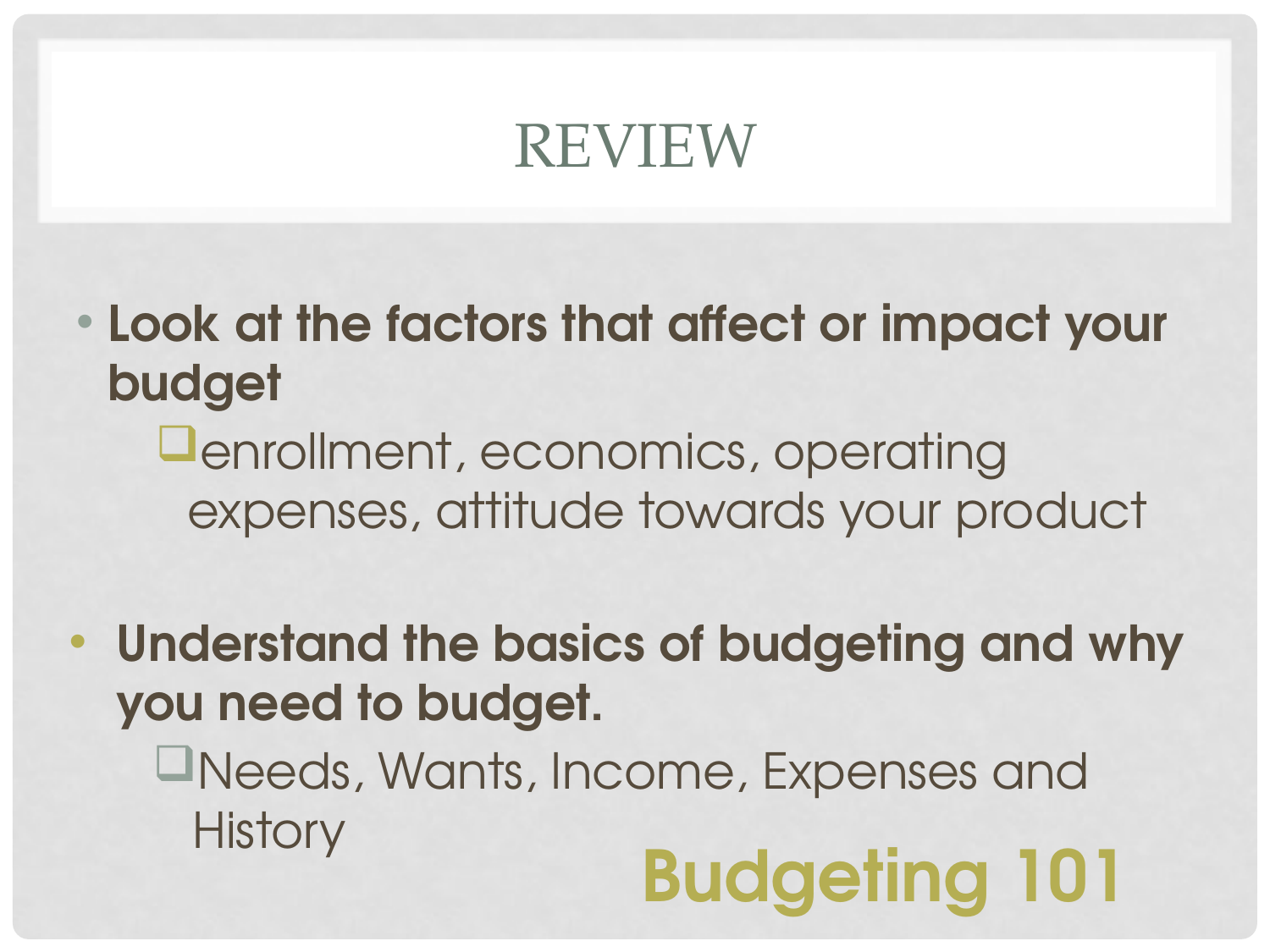

# Review
Look at the factors that affect or impact your budget
enrollment, economics, operating expenses, attitude towards your product

Understand the basics of budgeting and why you need to budget.
Needs, Wants, Income, Expenses and History

Budgeting 101